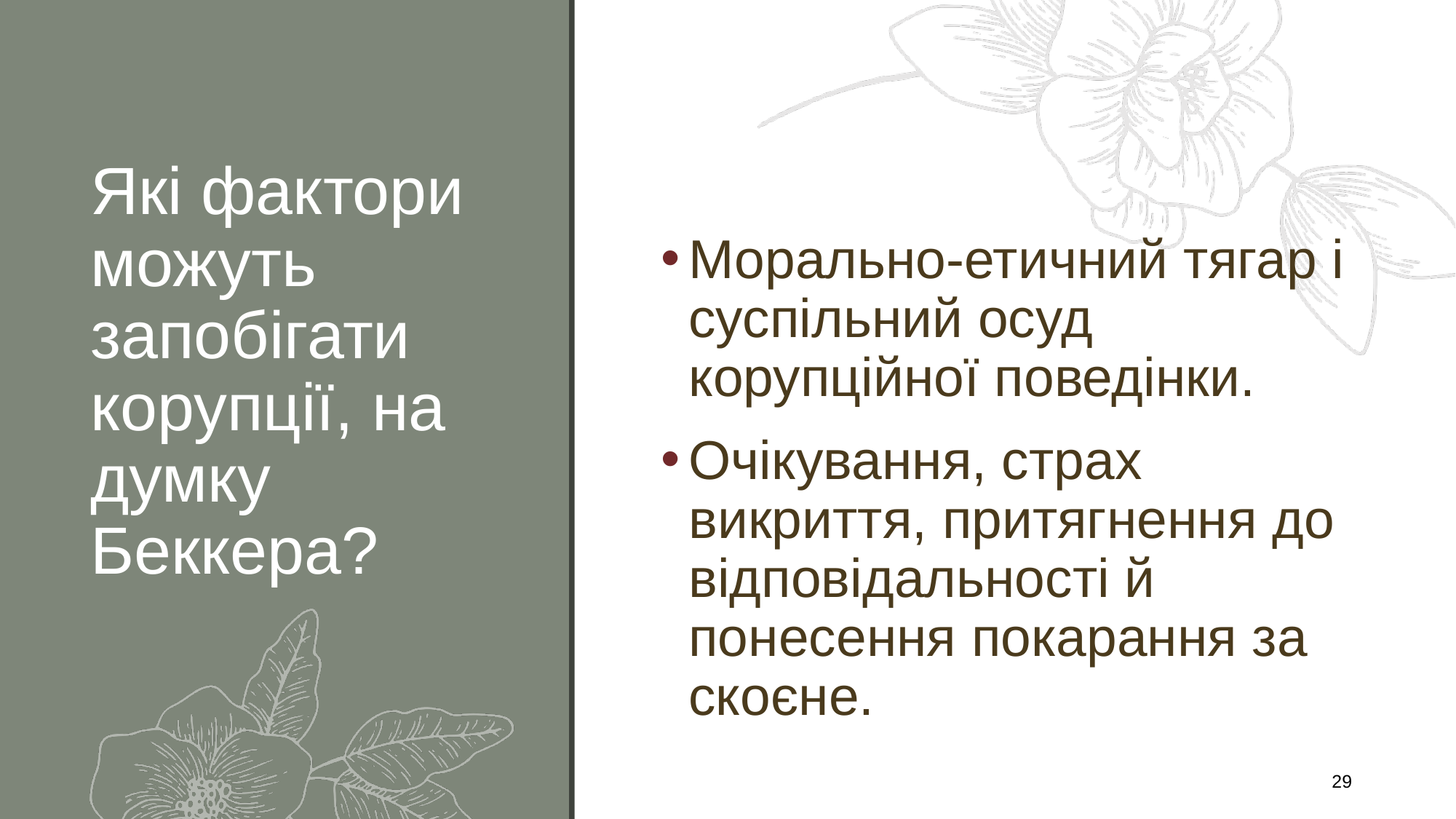

# Які фактори можуть запобігати корупції, на думку Беккера?
Морально-етичний тягар і суспільний осуд корупційної поведінки.
Очікування, страх викриття, притягнення до відповідальності й понесення покарання за скоєне.
29